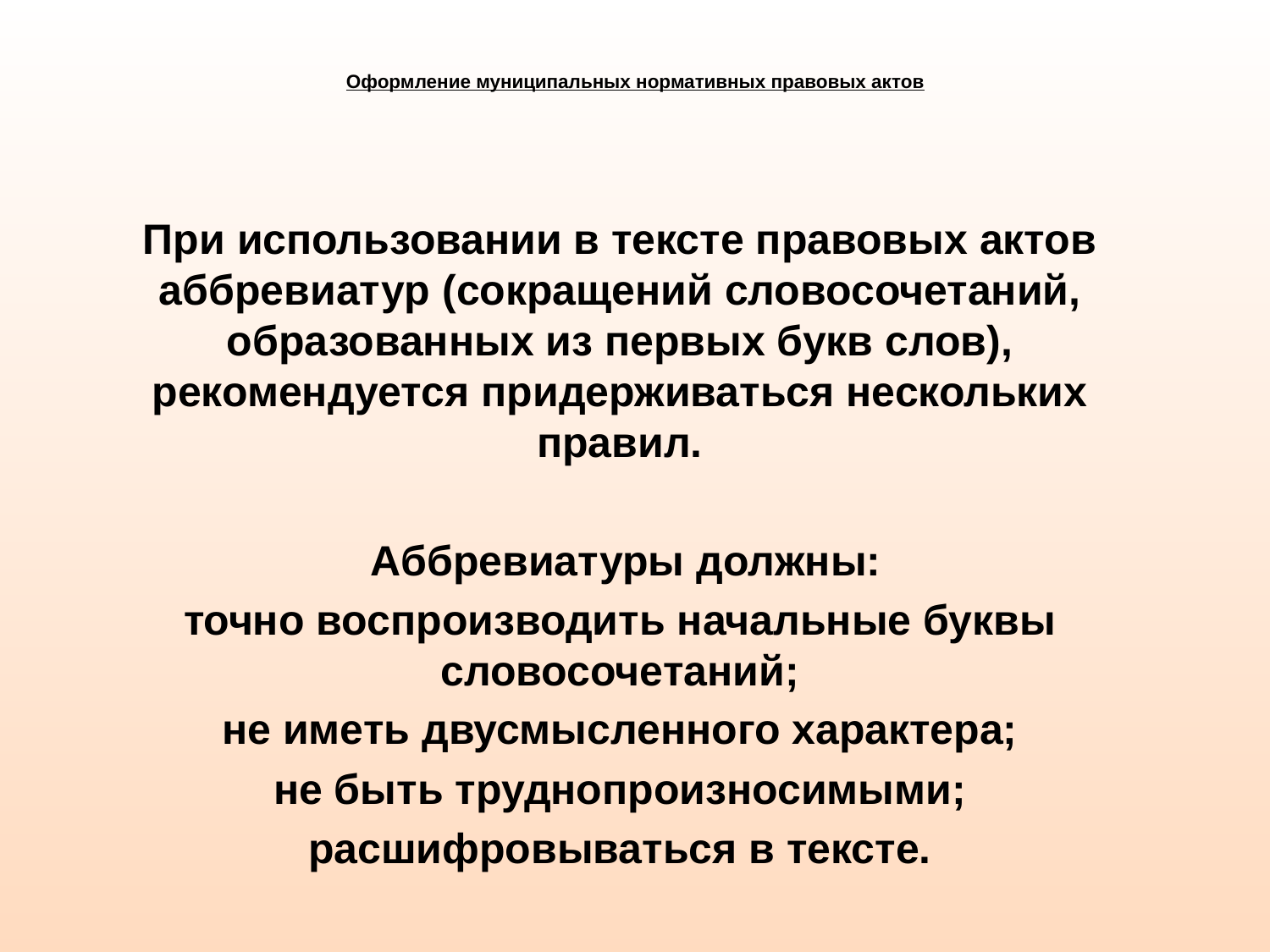

# Оформление муниципальных нормативных правовых актов

При использовании в тексте правовых актов аббревиатур (сокращений словосочетаний, образованных из первых букв слов), рекомендуется придерживаться нескольких правил.

 Аббревиатуры должны:
точно воспроизводить начальные буквы словосочетаний;
не иметь двусмысленного характера;
не быть труднопроизносимыми;
расшифровываться в тексте.